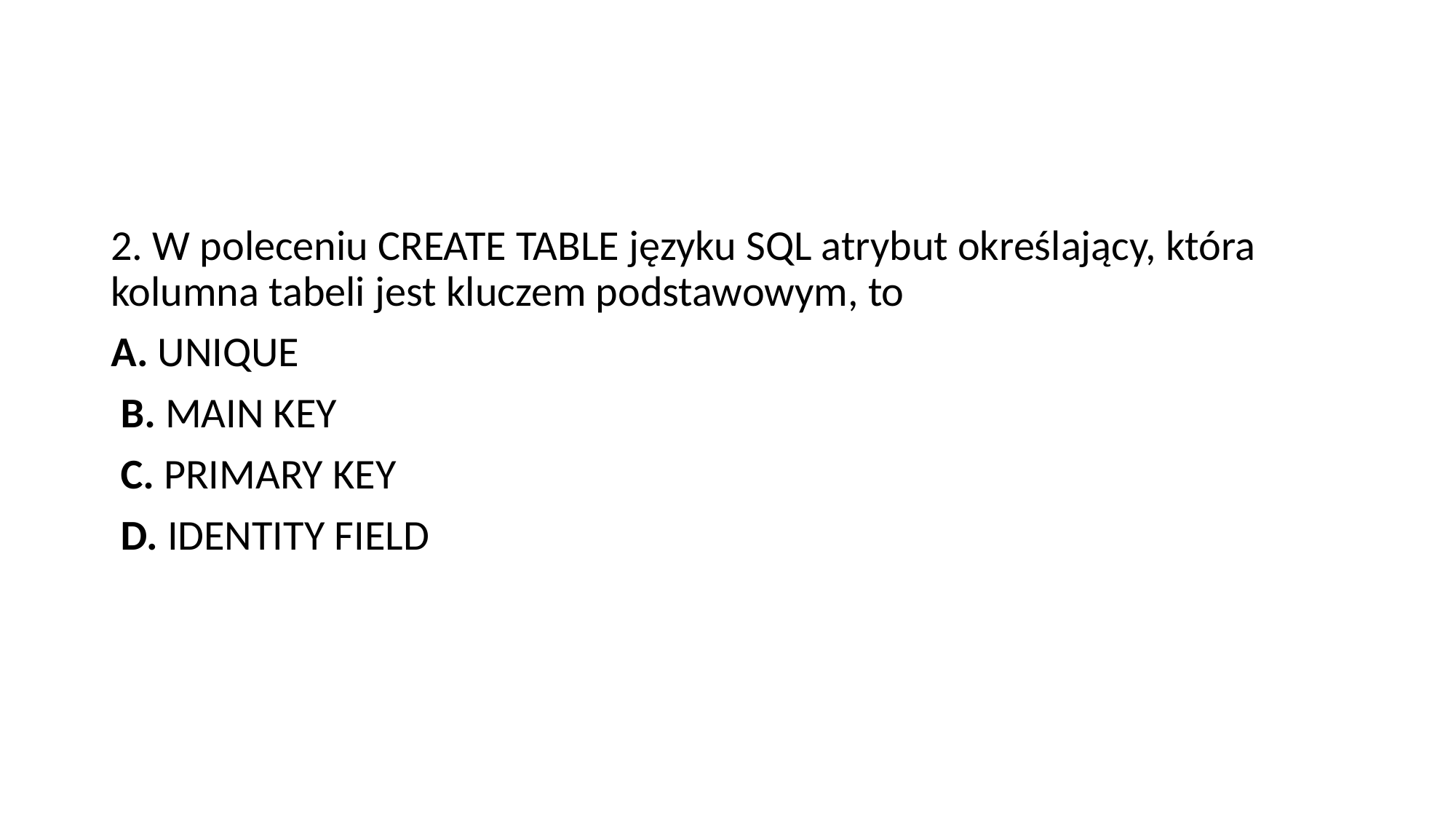

#
2. W poleceniu CREATE TABLE języku SQL atrybut określający, która kolumna tabeli jest kluczem podstawowym, to
A. UNIQUE
 B. MAIN KEY
 C. PRIMARY KEY
 D. IDENTITY FIELD